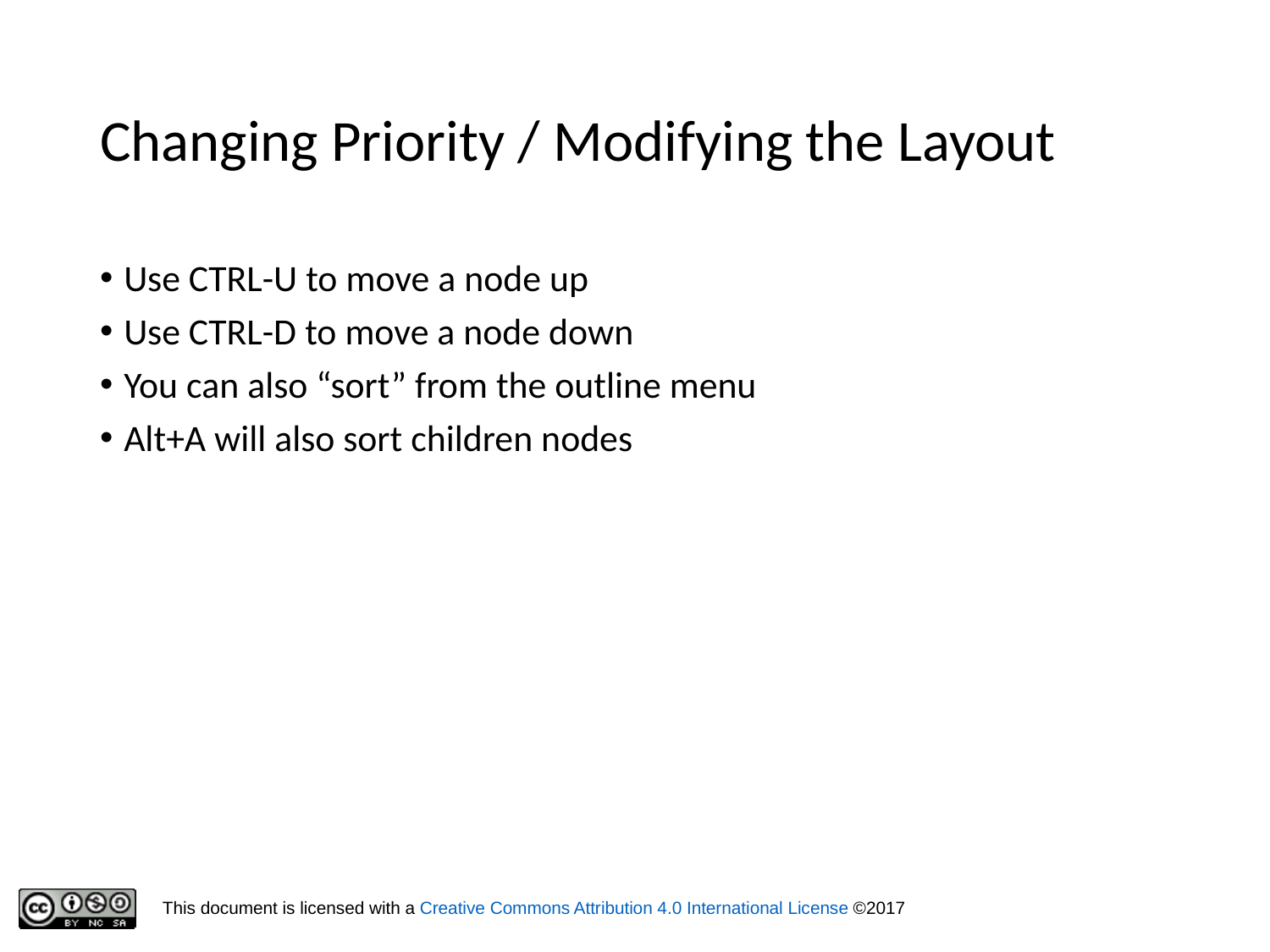

# Changing Priority / Modifying the Layout
Use CTRL-U to move a node up
Use CTRL-D to move a node down
You can also “sort” from the outline menu
Alt+A will also sort children nodes